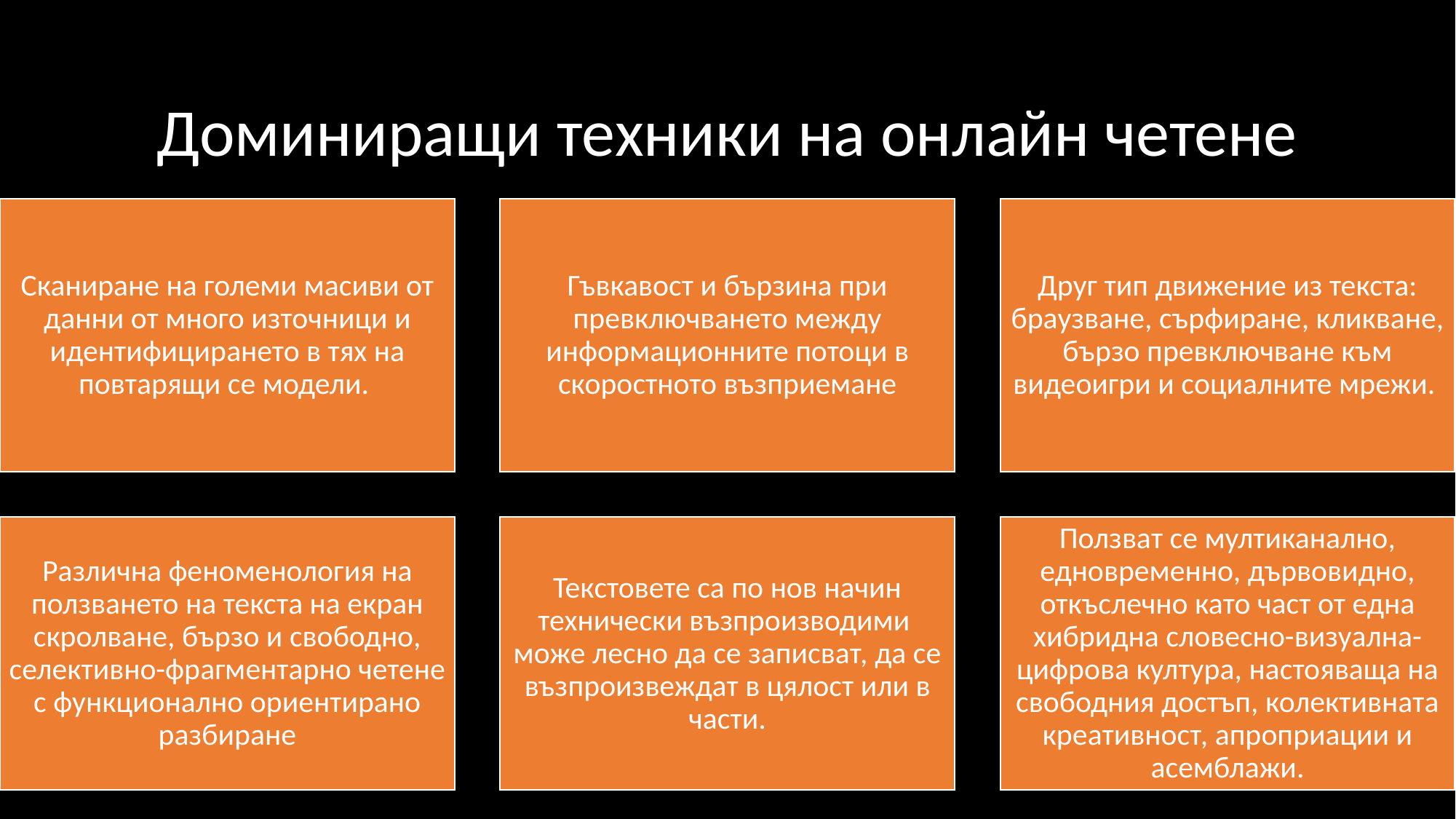

# Доминиращи техники на онлайн четене
Сканиране на големи масиви от данни от много източници и идентифицирането в тях на повтарящи се модели.
Гъвкавост и бързина при превключването между информационните потоци в скоростното възприемане
Друг тип движение из текста: браузване, сърфиране, кликване, бързо превключване към видеоигри и социалните мрежи.
Различна феноменология на ползването на текста на екран скролване, бързо и свободно, селективно-фрагментарно четене с функционално ориентирано разбиране
Текстовете са по нов начин технически възпроизводими  може лесно да се записват, да се възпроизвеждат в цялост или в части.
Ползват се мултиканално, едновременно, дървовидно, откъслечно като част от една хибридна словесно-визуална-цифрова култура, настояваща на свободния достъп, колективната креативност, апроприации и асемблажи.
15